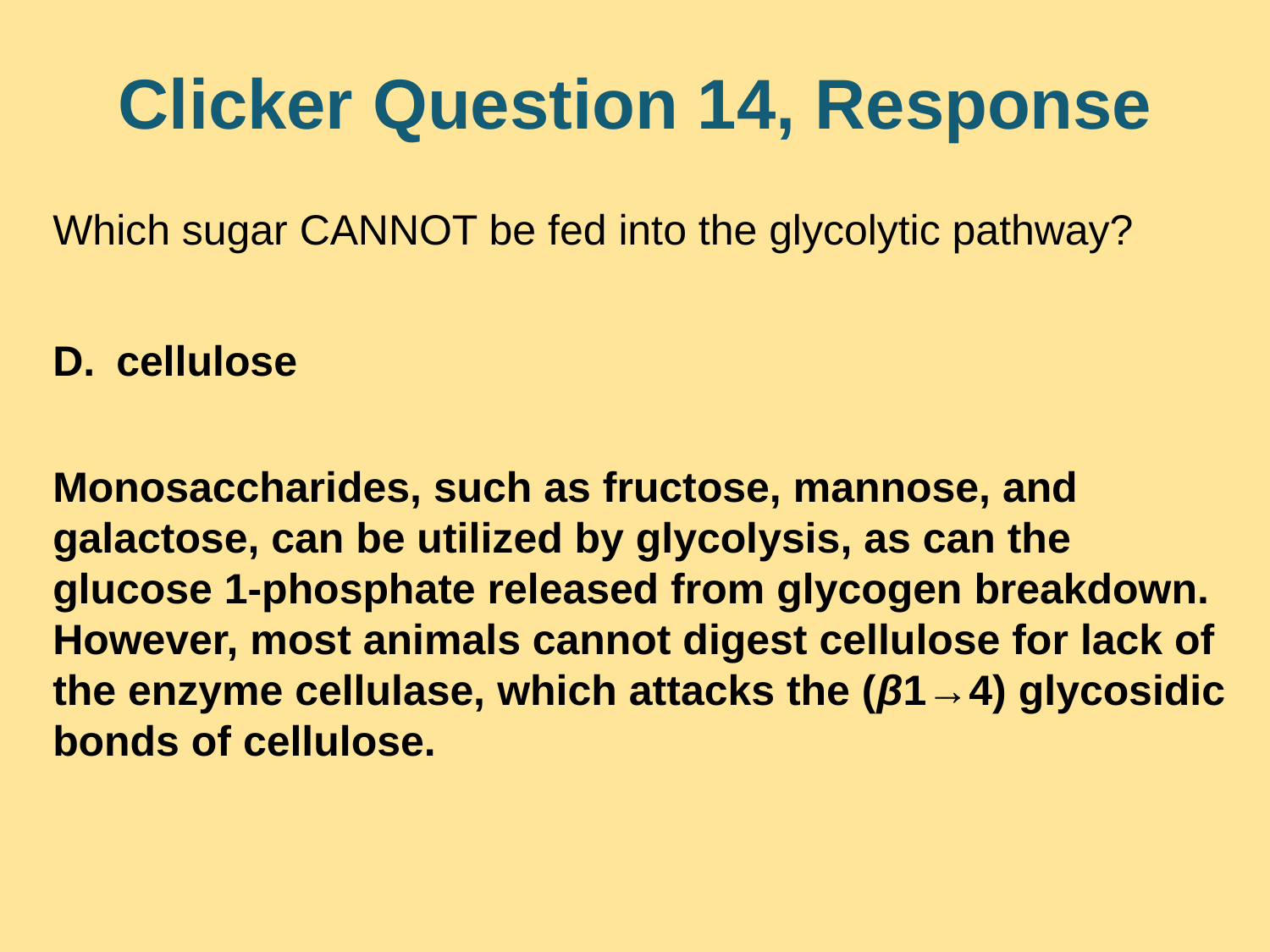

# Clicker Question 14, Response
Which sugar CANNOT be fed into the glycolytic pathway?

cellulose

Monosaccharides, such as fructose, mannose, and galactose, can be utilized by glycolysis, as can the glucose 1-phosphate released from glycogen breakdown. However, most animals cannot digest cellulose for lack of the enzyme cellulase, which attacks the (β1→4) glycosidic bonds of cellulose.